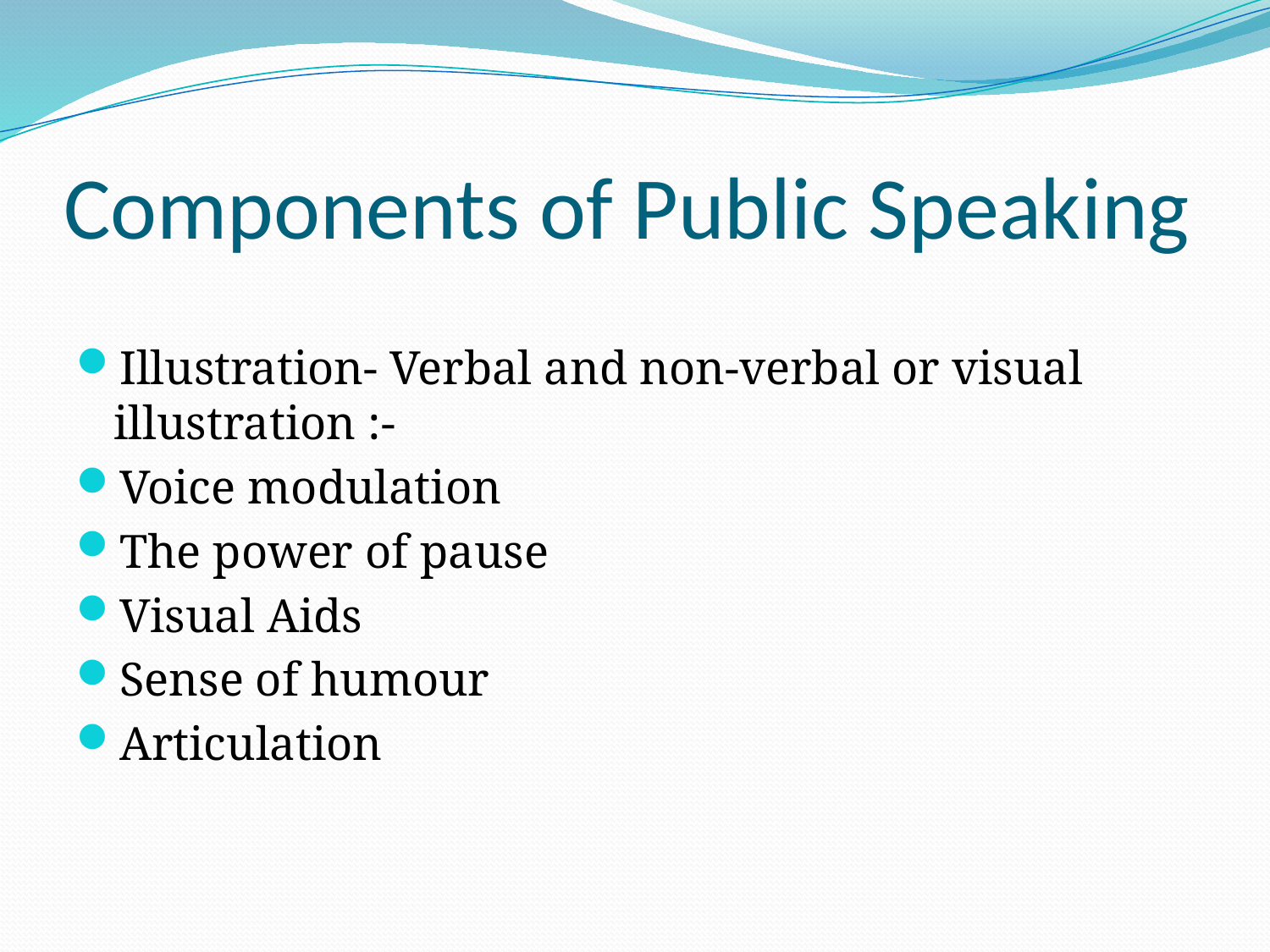

# Components of Public Speaking

Illustration- Verbal and non-verbal or visual illustration :-
Voice modulation
The power of pause
Visual Aids
Sense of humour
Articulation